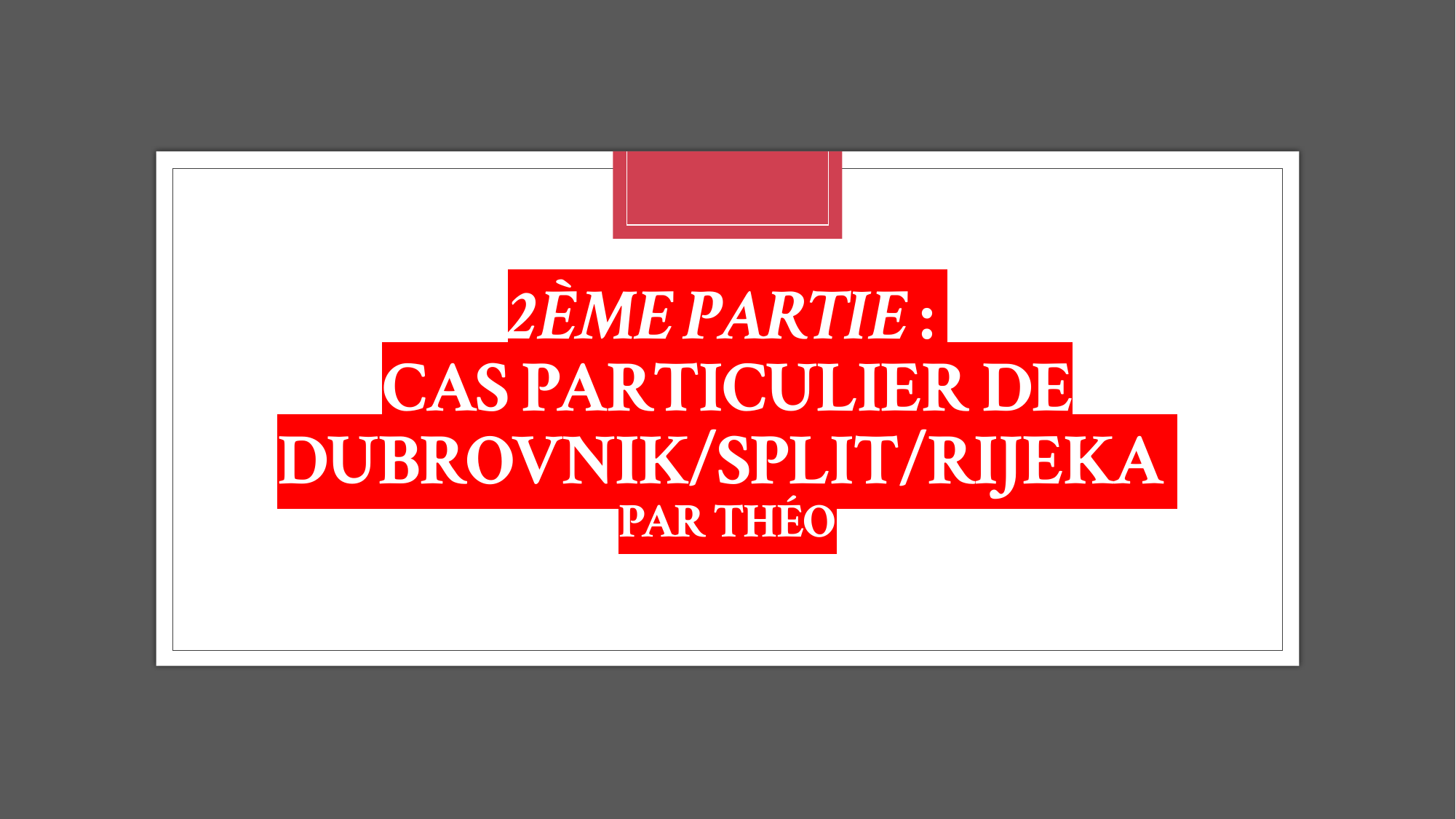

# 2ème Partie : Cas particulier de Dubrovnik/Split/Rijeka par Théo